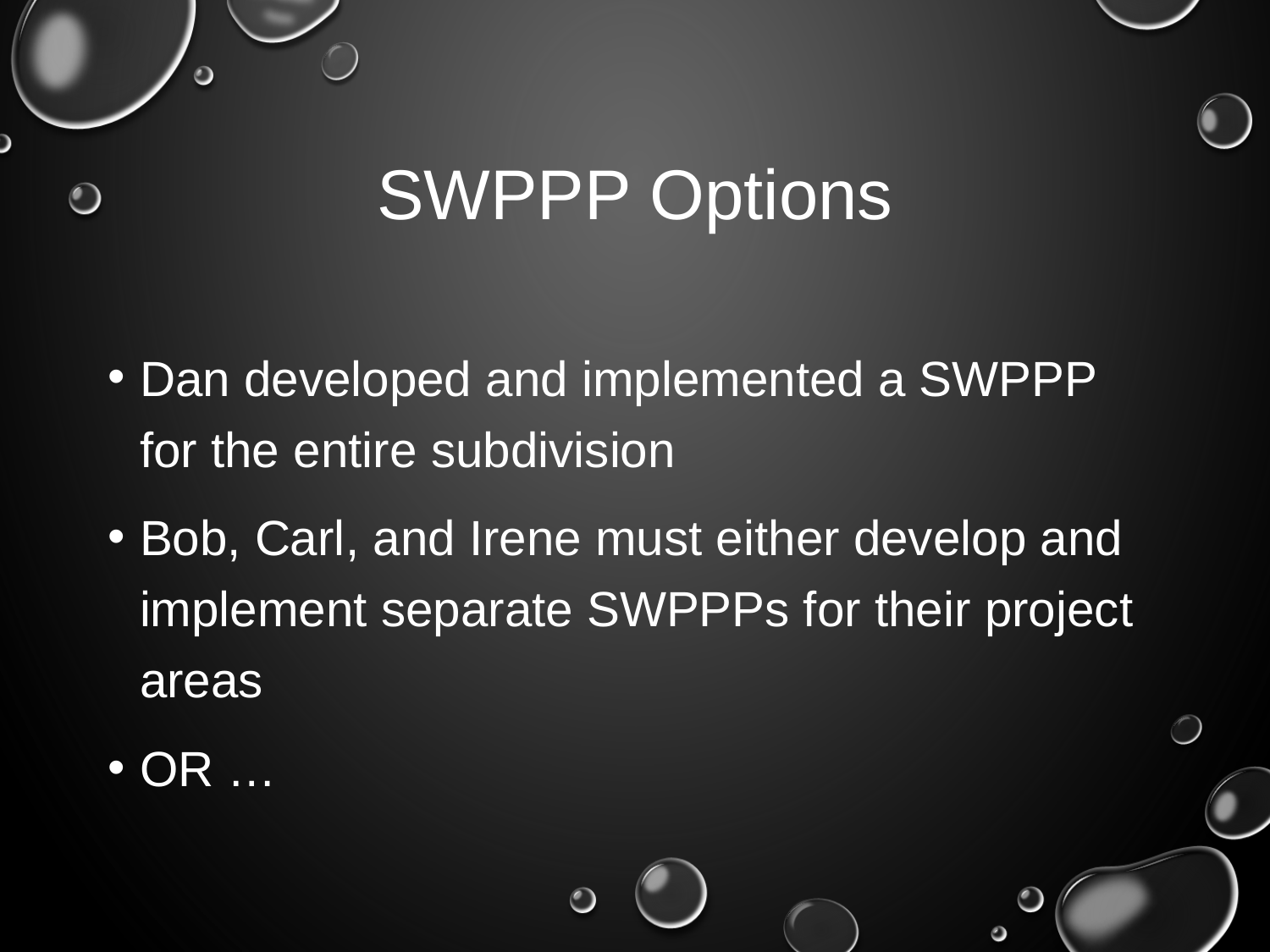

# SWPPP Options
Dan developed and implemented a SWPPP for the entire subdivision
Bob, Carl, and Irene must either develop and implement separate SWPPPs for their project areas
OR …